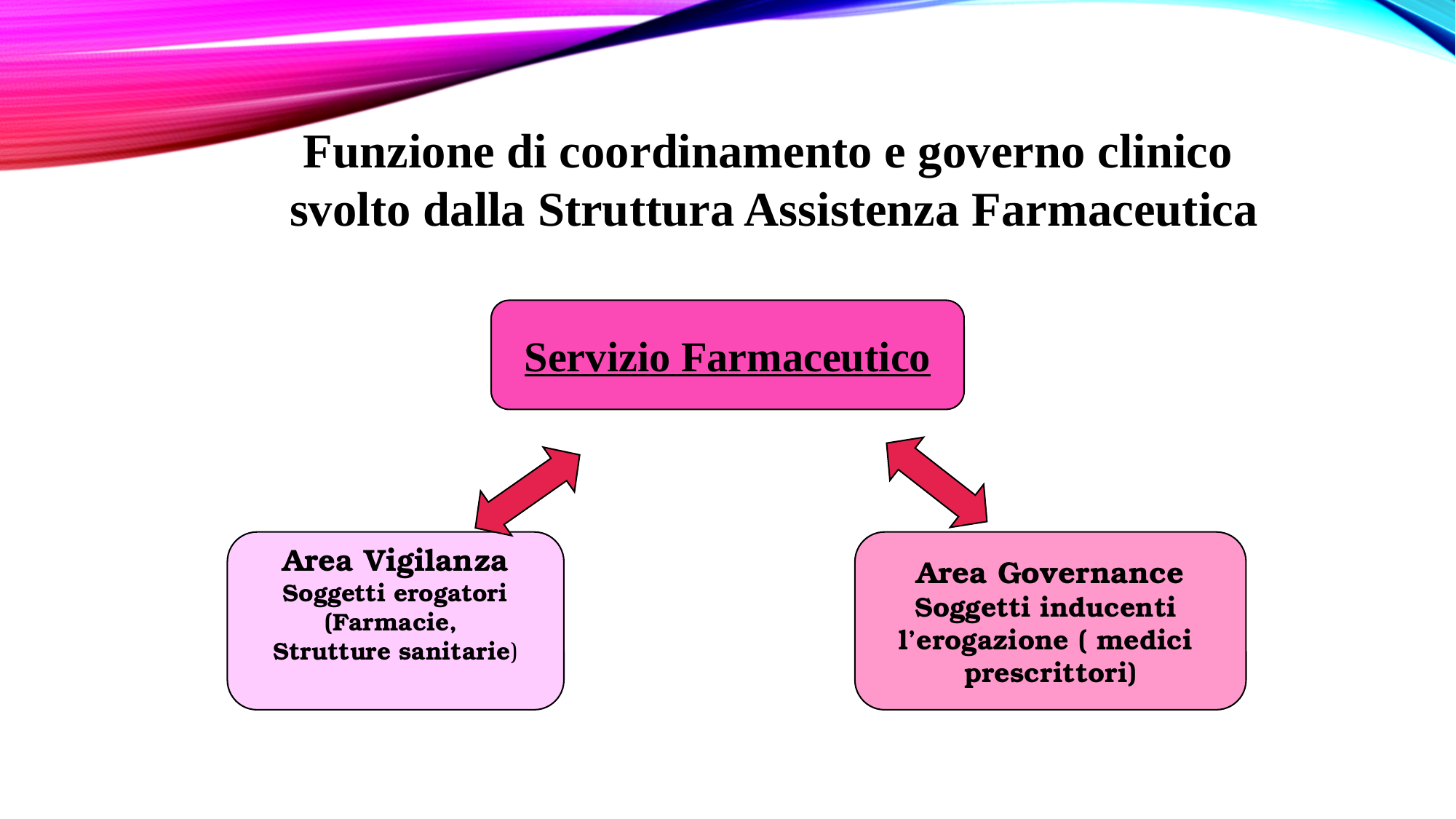

6
Funzione di coordinamento e governo clinico
 svolto dalla Struttura Assistenza Farmaceutica
Servizio Farmaceutico

Area Vigilanza
Soggetti erogatori
(Farmacie,
Strutture sanitarie)

Area Governance
Soggetti inducenti
l’erogazione ( medici
prescrittori)